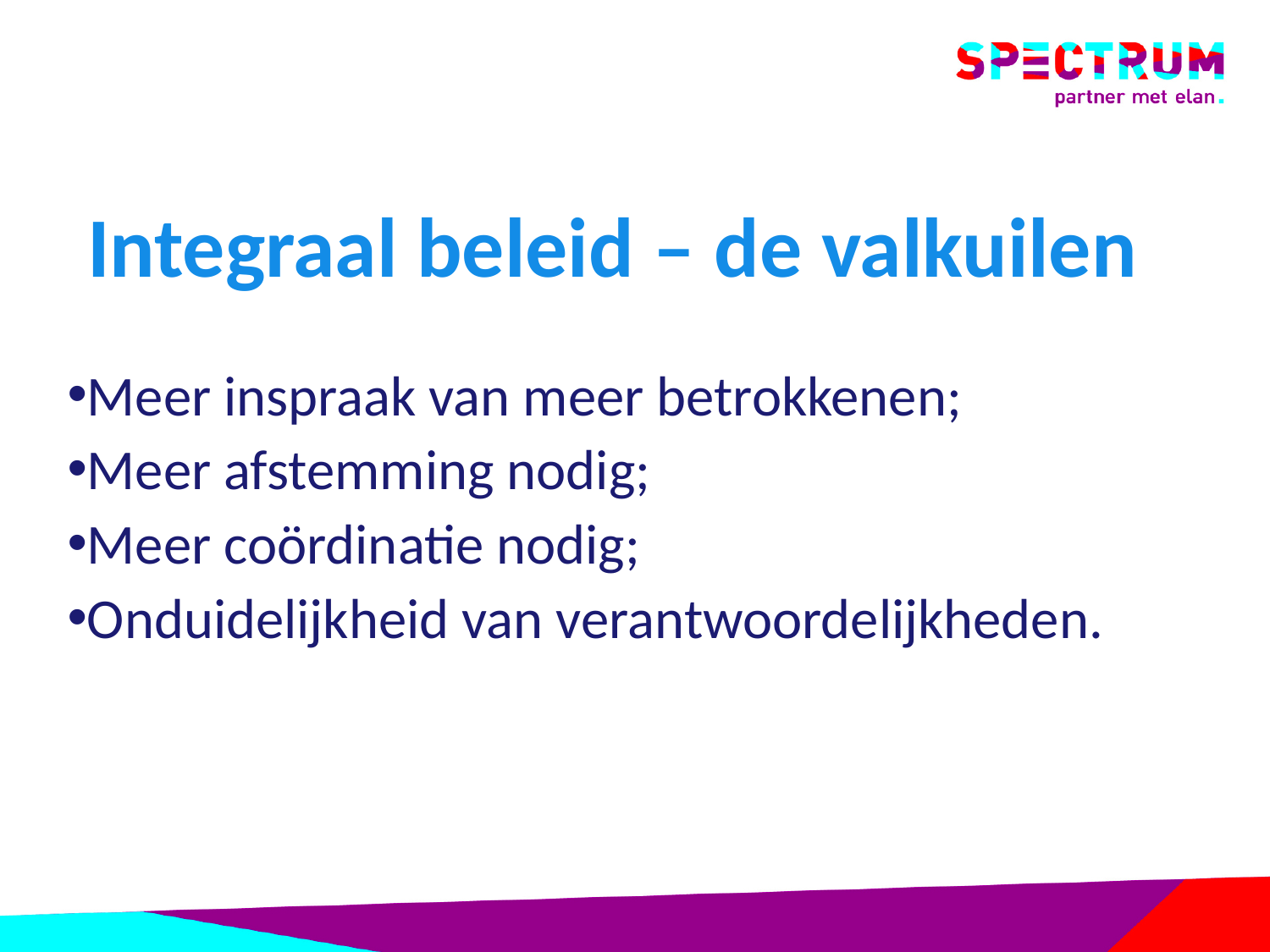

Integraal beleid – de valkuilen
Meer inspraak van meer betrokkenen;
Meer afstemming nodig;
Meer coördinatie nodig;
Onduidelijkheid van verantwoordelijkheden.